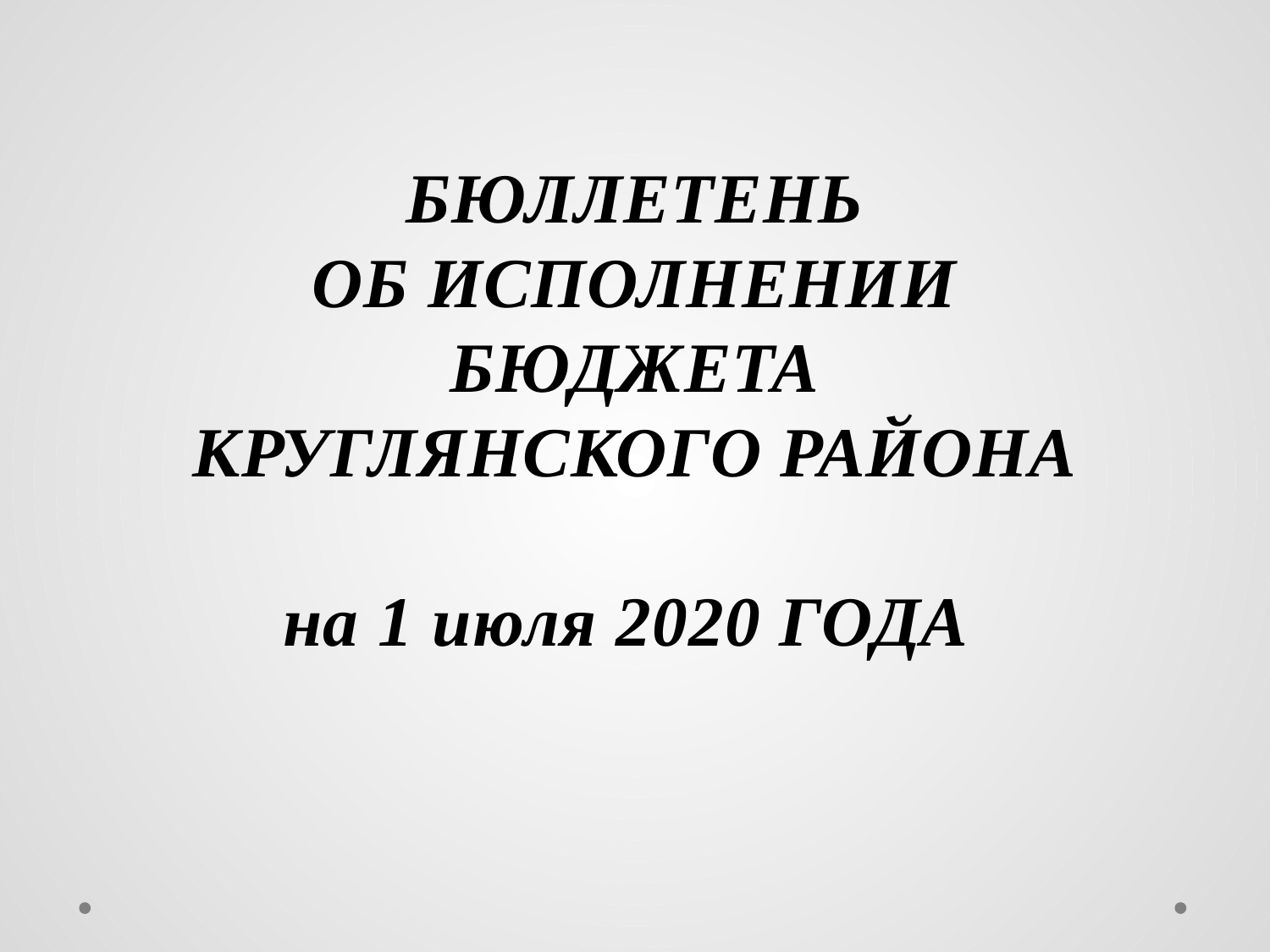

БЮЛЛЕТЕНЬ
ОБ ИСПОЛНЕНИИ БЮДЖЕТА КРУГЛЯНСКОГО РАЙОНА

на 1 июля 2020 ГОДА